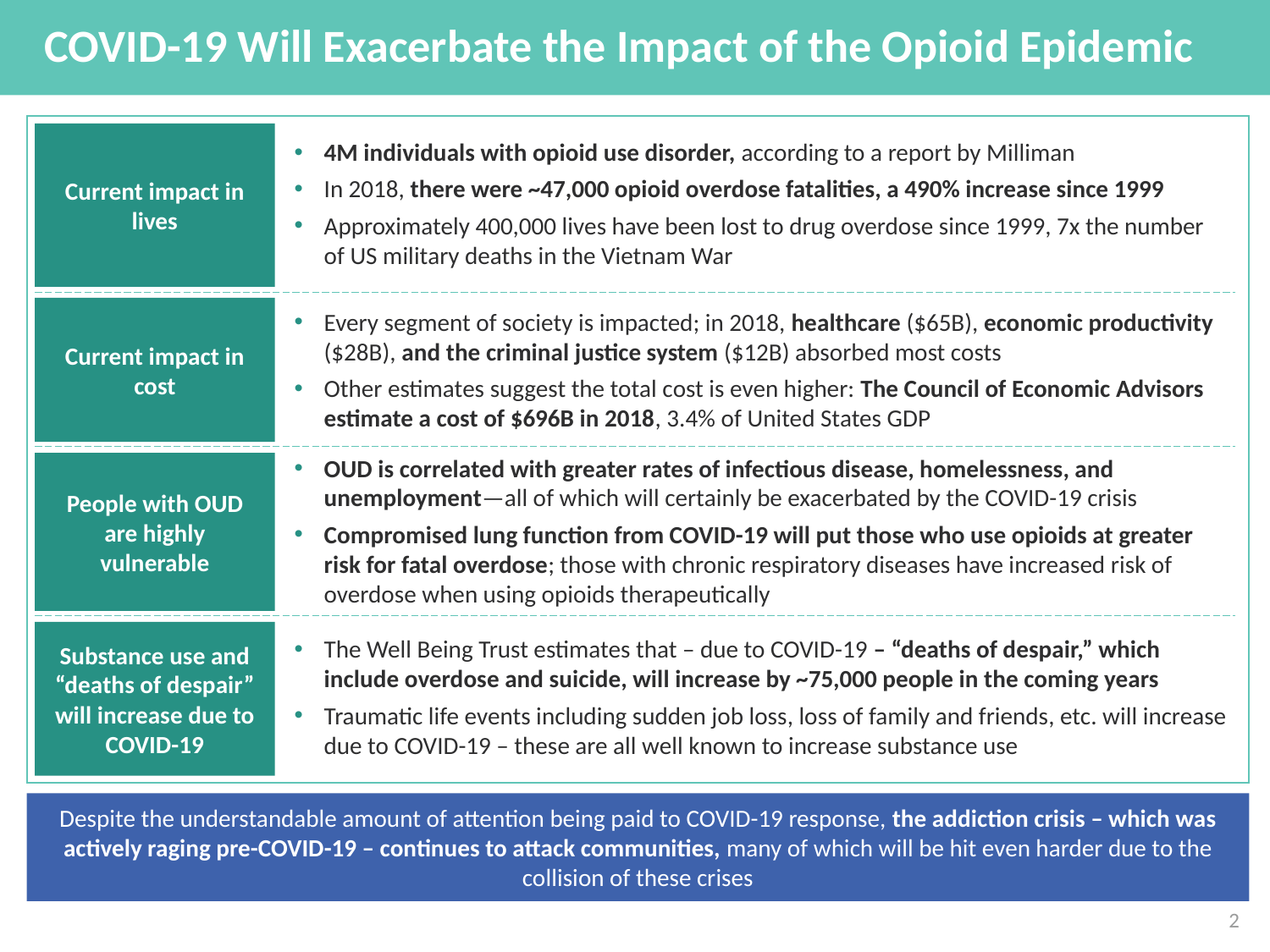

# COVID-19 Will Exacerbate the Impact of the Opioid Epidemic

Current impact in lives
4M individuals with opioid use disorder, according to a report by Milliman
In 2018, there were ~47,000 opioid overdose fatalities, a 490% increase since 1999
Approximately 400,000 lives have been lost to drug overdose since 1999, 7x the number of US military deaths in the Vietnam War
Current impact in cost
Every segment of society is impacted; in 2018, healthcare ($65B), economic productivity ($28B), and the criminal justice system ($12B) absorbed most costs
Other estimates suggest the total cost is even higher: The Council of Economic Advisors estimate a cost of $696B in 2018, 3.4% of United States GDP
OUD is correlated with greater rates of infectious disease, homelessness, and unemployment—all of which will certainly be exacerbated by the COVID-19 crisis
Compromised lung function from COVID-19 will put those who use opioids at greater risk for fatal overdose; those with chronic respiratory diseases have increased risk of overdose when using opioids therapeutically
People with OUD are highly vulnerable
Substance use and “deaths of despair” will increase due to COVID-19
The Well Being Trust estimates that – due to COVID-19 – “deaths of despair,” which include overdose and suicide, will increase by ~75,000 people in the coming years
Traumatic life events including sudden job loss, loss of family and friends, etc. will increase due to COVID-19 – these are all well known to increase substance use
Despite the understandable amount of attention being paid to COVID-19 response, the addiction crisis – which was actively raging pre-COVID-19 – continues to attack communities, many of which will be hit even harder due to the collision of these crises
2